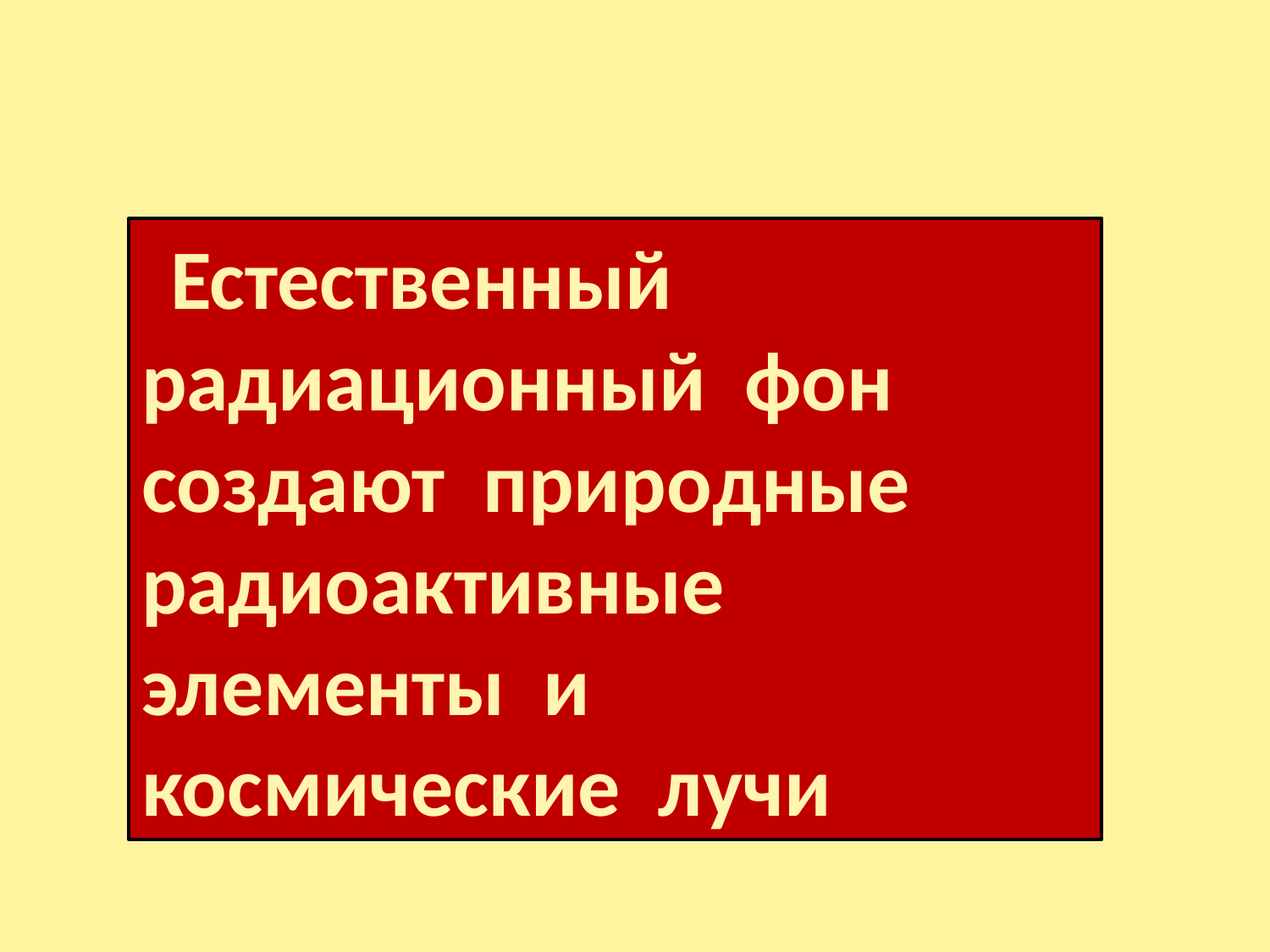

Естественный  радиационный  фон  создают  природные  радиоактивные  элементы  и  космические  лучи